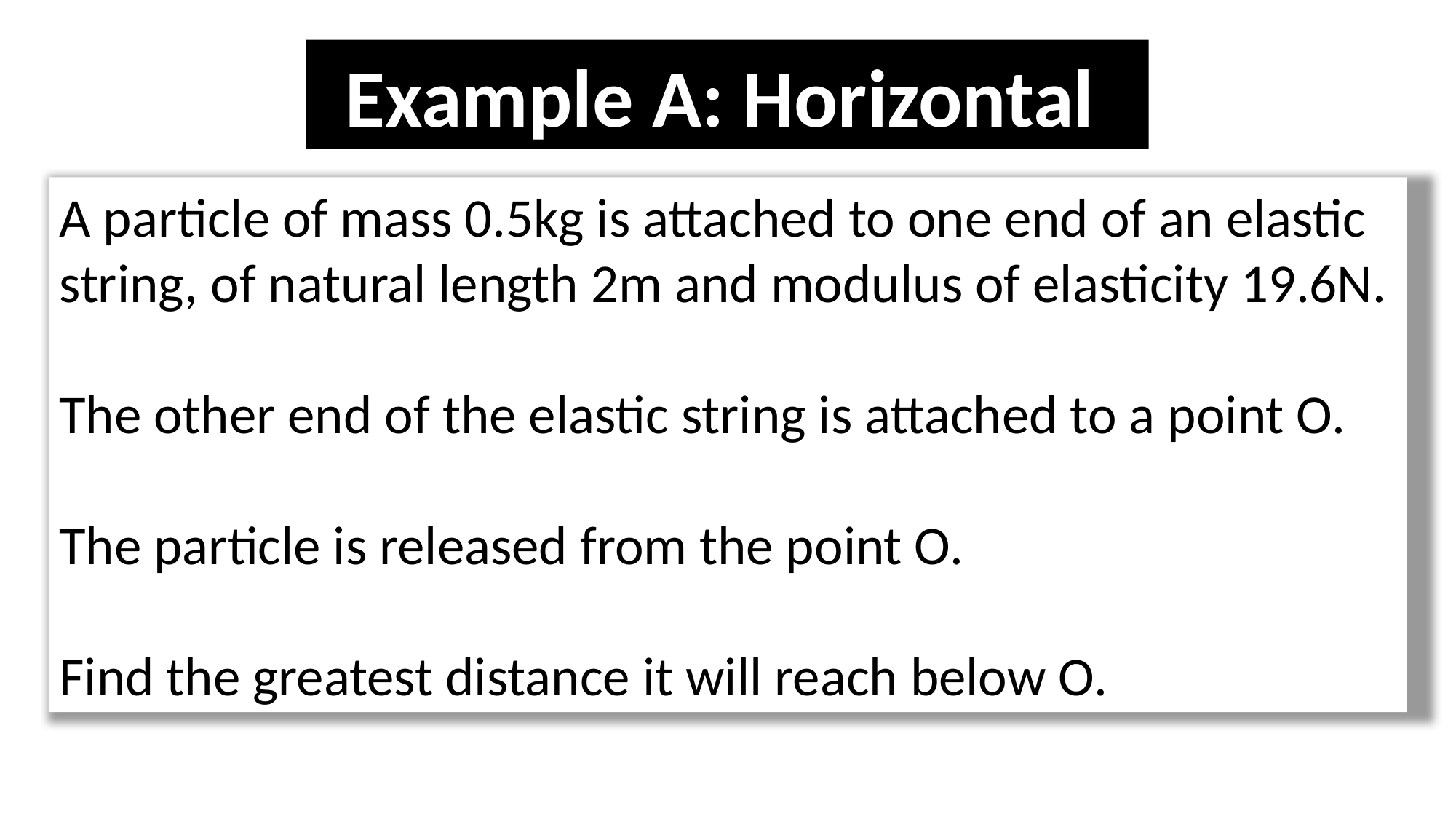

Example A: Horizontal
A particle of mass 0.5kg is attached to one end of an elastic string, of natural length 2m and modulus of elasticity 19.6N.

The other end of the elastic string is attached to a point O.

The particle is released from the point O.

Find the greatest distance it will reach below O.